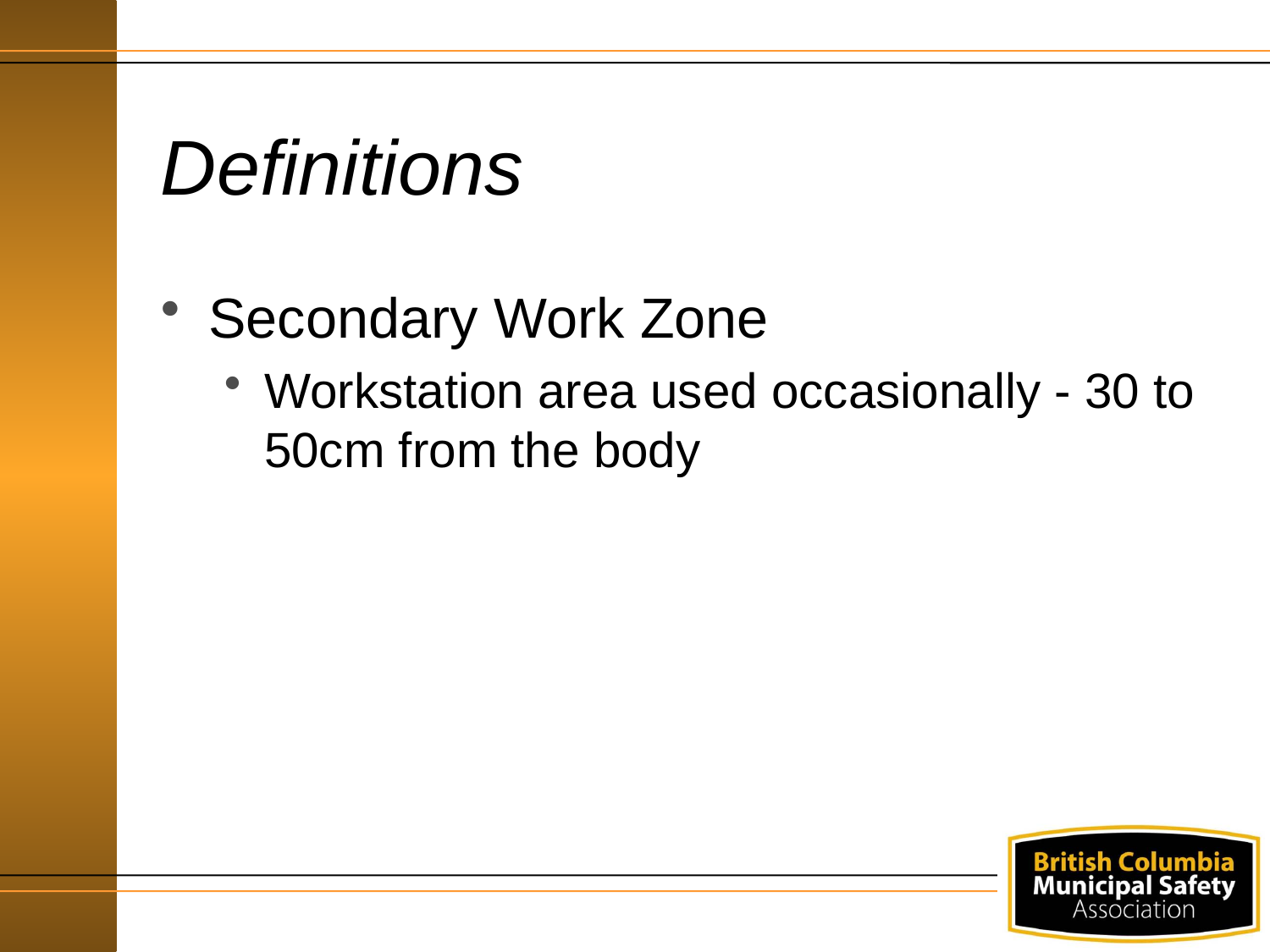

# Definitions
Secondary Work Zone
Workstation area used occasionally - 30 to 50cm from the body